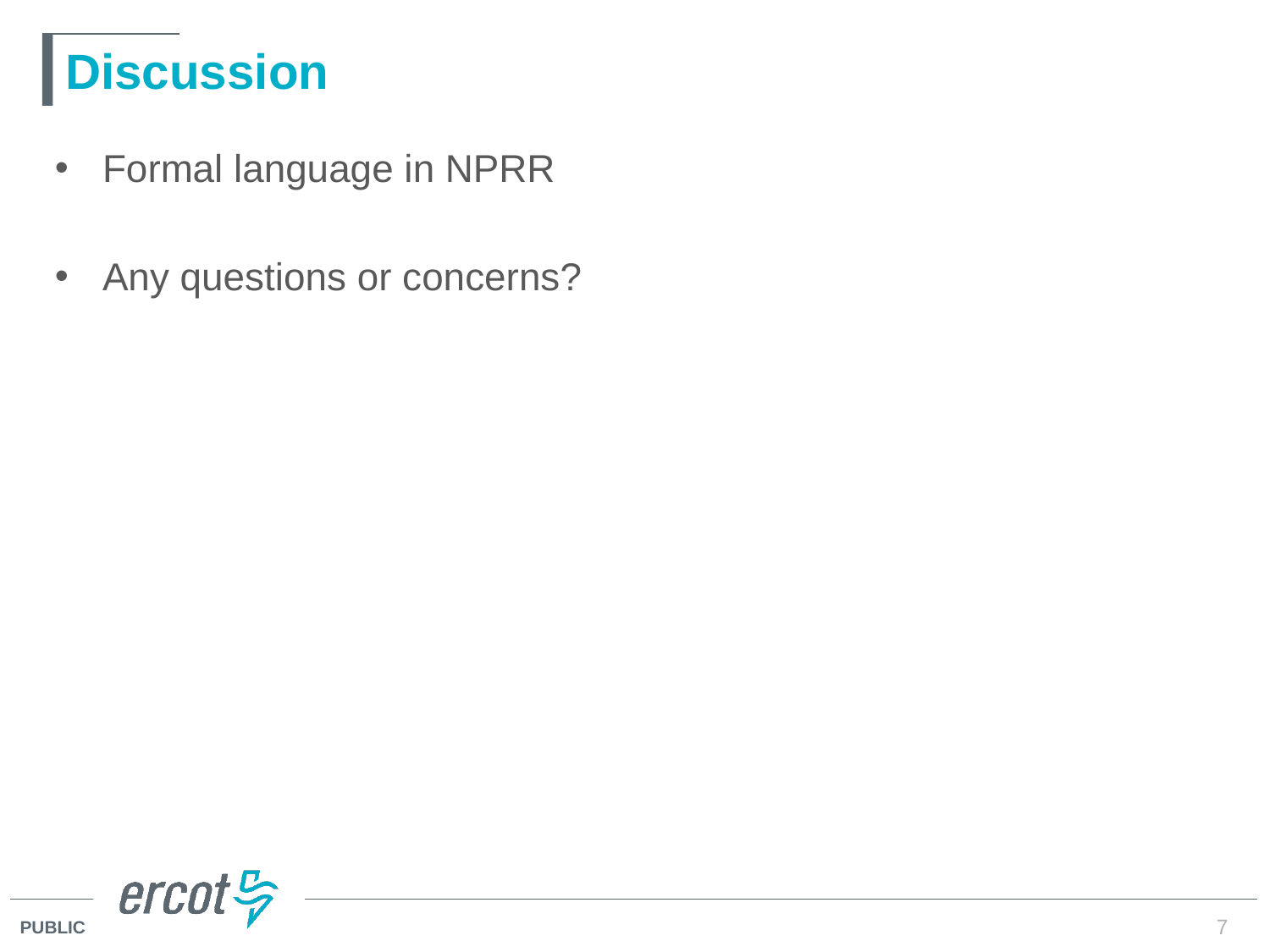

# Discussion
Formal language in NPRR

Any questions or concerns?

7